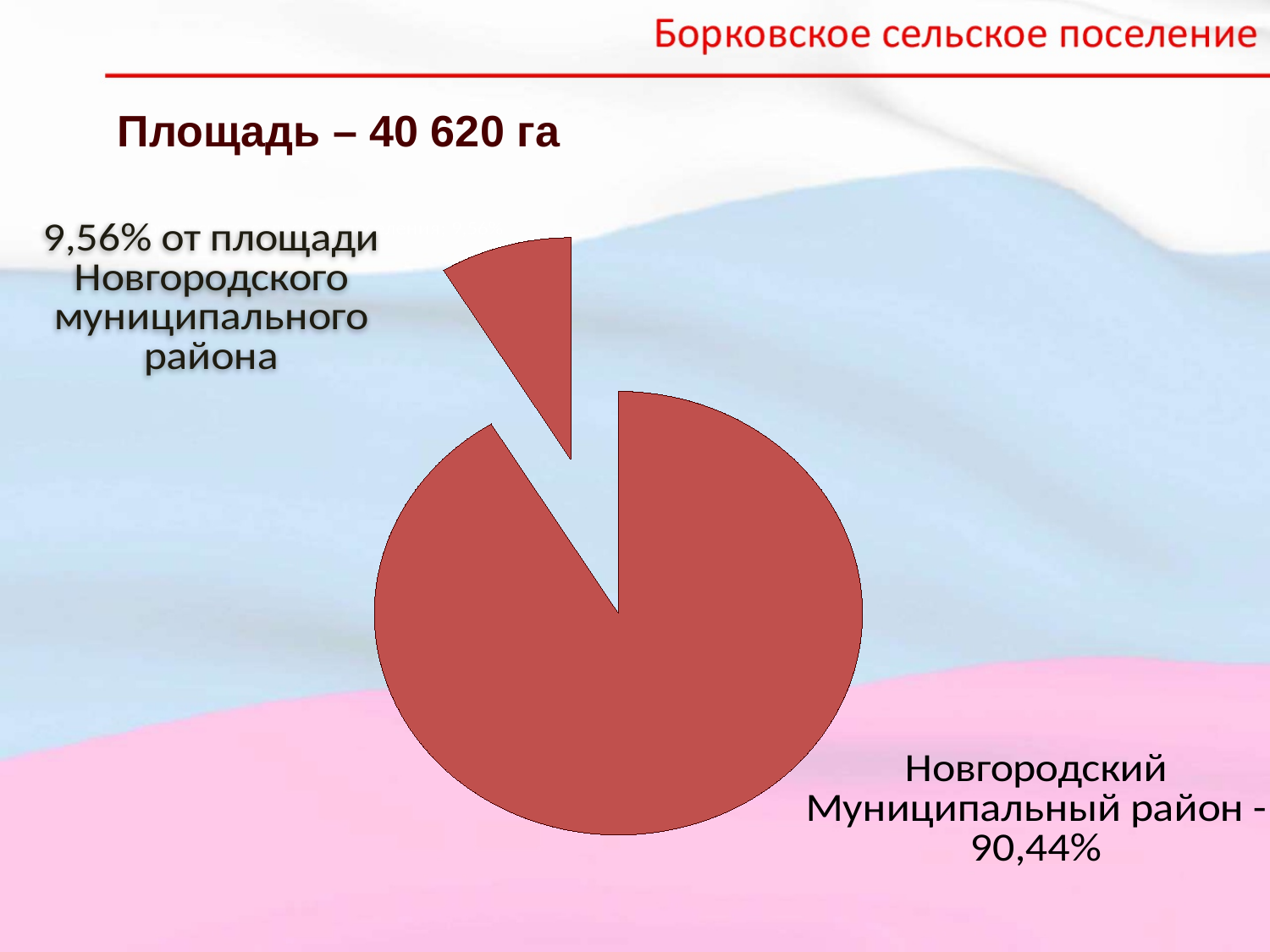

Площадь – 40 620 га

### Chart

| Category | Столбец1 |
|---|---|
| Площадь Новгородского муниципального района | 100.0 |
| Площадь Борковского сельского поселения | 9.56 |